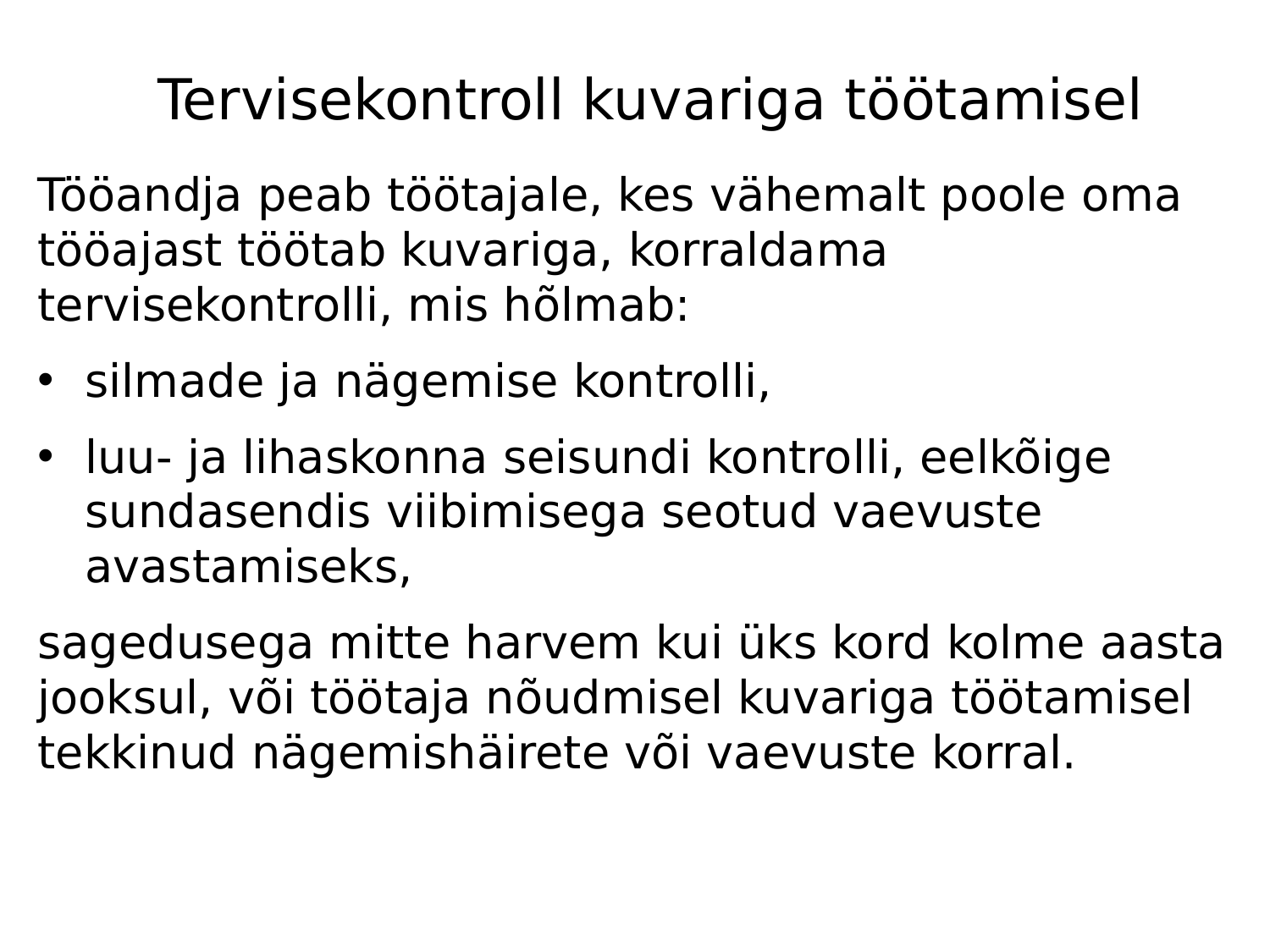

# Tervisekontroll kuvariga töötamisel
Tööandja peab töötajale, kes vähemalt poole oma tööajast töötab kuvariga, korraldama tervisekontrolli, mis hõlmab:
silmade ja nägemise kontrolli,
luu- ja lihaskonna seisundi kontrolli, eelkõige sundasendis viibimisega seotud vaevuste avastamiseks,
sagedusega mitte harvem kui üks kord kolme aasta jooksul, või töötaja nõudmisel kuvariga töötamisel tekkinud nägemishäirete või vaevuste korral.